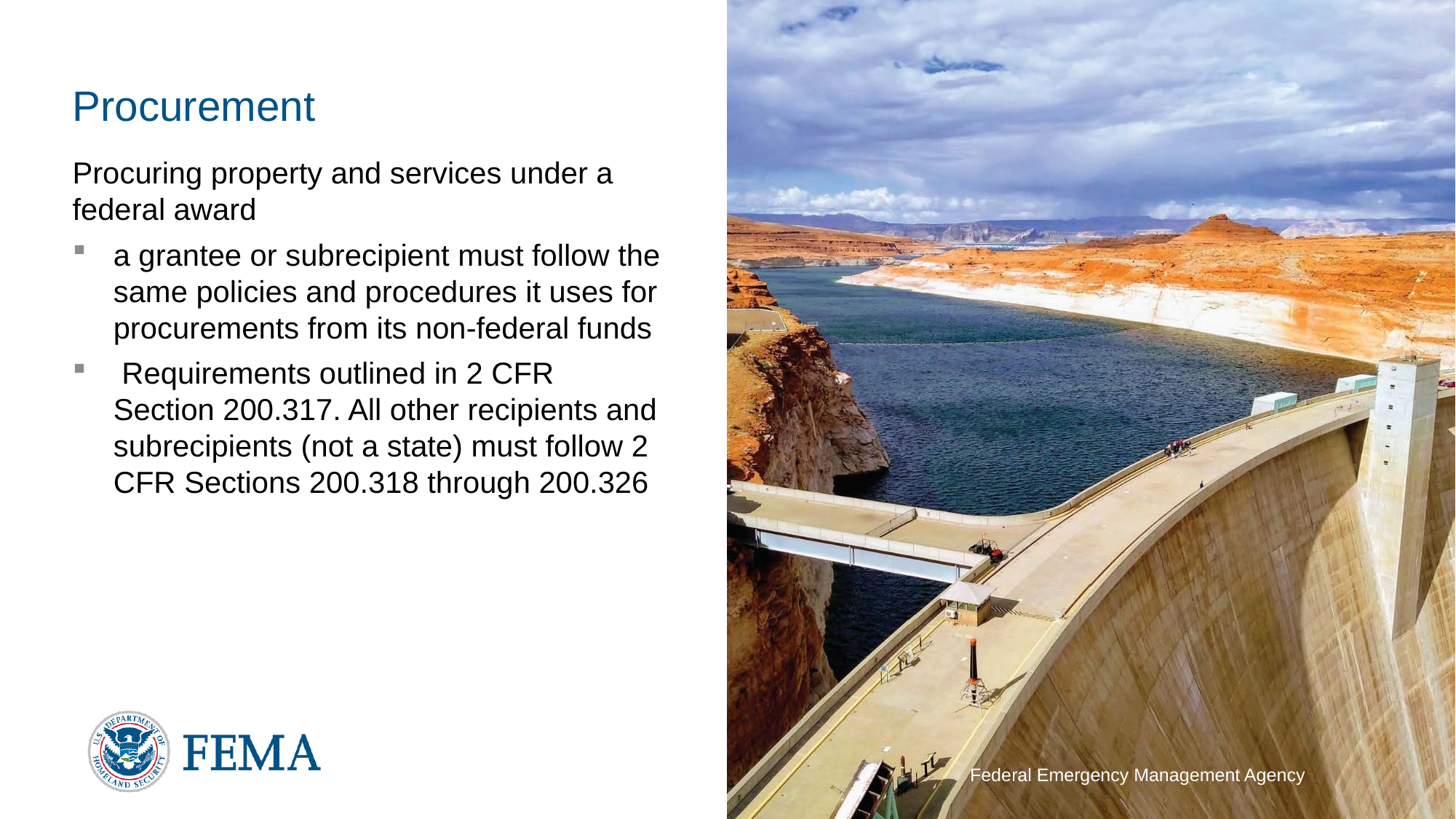

# Procurement
Procuring property and services under a federal award
a grantee or subrecipient must follow the same policies and procedures it uses for procurements from its non-federal funds
 Requirements outlined in 2 CFR Section 200.317. All other recipients and subrecipients (not a state) must follow 2 CFR Sections 200.318 through 200.326

Federal Emergency Management Agency
48